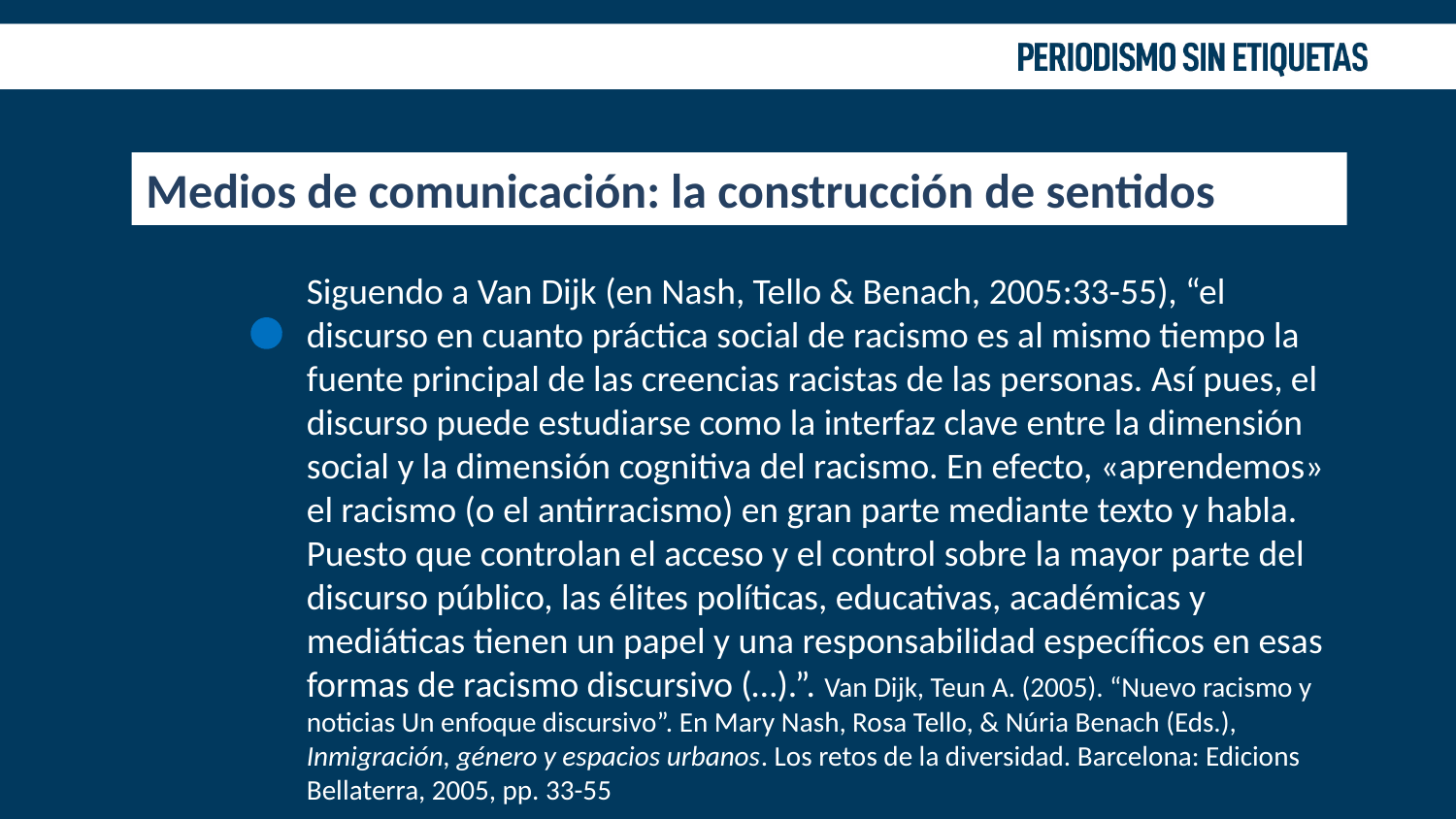

Medios de comunicación: la construcción de sentidos
Siguendo a Van Dijk (en Nash, Tello & Benach, 2005:33-55), “el discurso en cuanto práctica social de racismo es al mismo tiempo la fuente principal de las creencias racistas de las personas. Así pues, el discurso puede estudiarse como la interfaz clave entre la dimensión social y la dimensión cognitiva del racismo. En efecto, «aprendemos» el racismo (o el antirracismo) en gran parte mediante texto y habla. Puesto que controlan el acceso y el control sobre la mayor parte del discurso público, las élites políticas, educativas, académicas y mediáticas tienen un papel y una responsabilidad específicos en esas formas de racismo discursivo (…).”. Van Dijk, Teun A. (2005). “Nuevo racismo y noticias Un enfoque discursivo”. En Mary Nash, Rosa Tello, & Núria Benach (Eds.), Inmigración, género y espacios urbanos. Los retos de la diversidad. Barcelona: Edicions Bellaterra, 2005, pp. 33-55